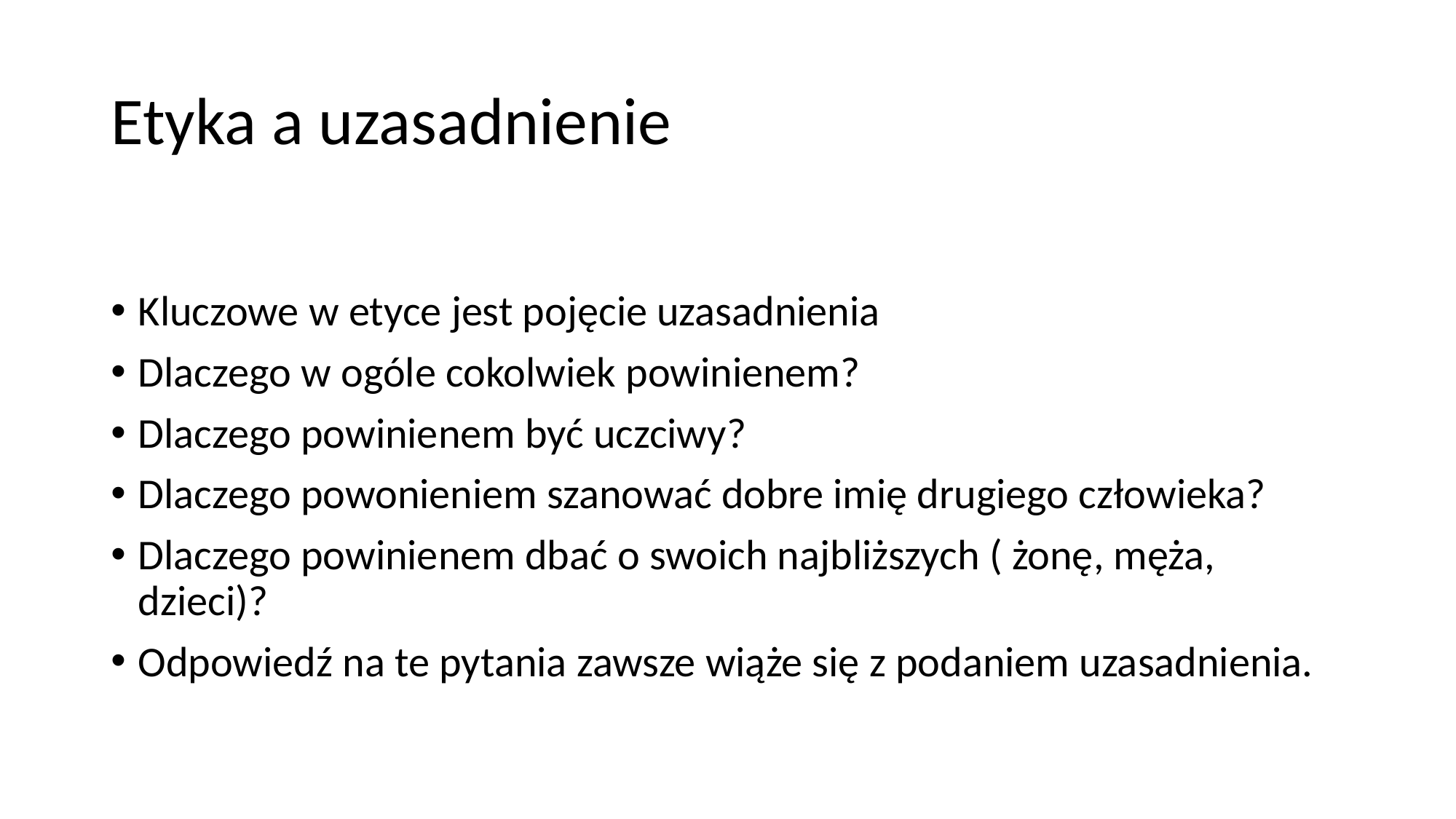

# Etyka a uzasadnienie

Kluczowe w etyce jest pojęcie uzasadnienia
Dlaczego w ogóle cokolwiek powinienem?
Dlaczego powinienem być uczciwy?
Dlaczego powonieniem szanować dobre imię drugiego człowieka?
Dlaczego powinienem dbać o swoich najbliższych ( żonę, męża, dzieci)?
Odpowiedź na te pytania zawsze wiąże się z podaniem uzasadnienia.